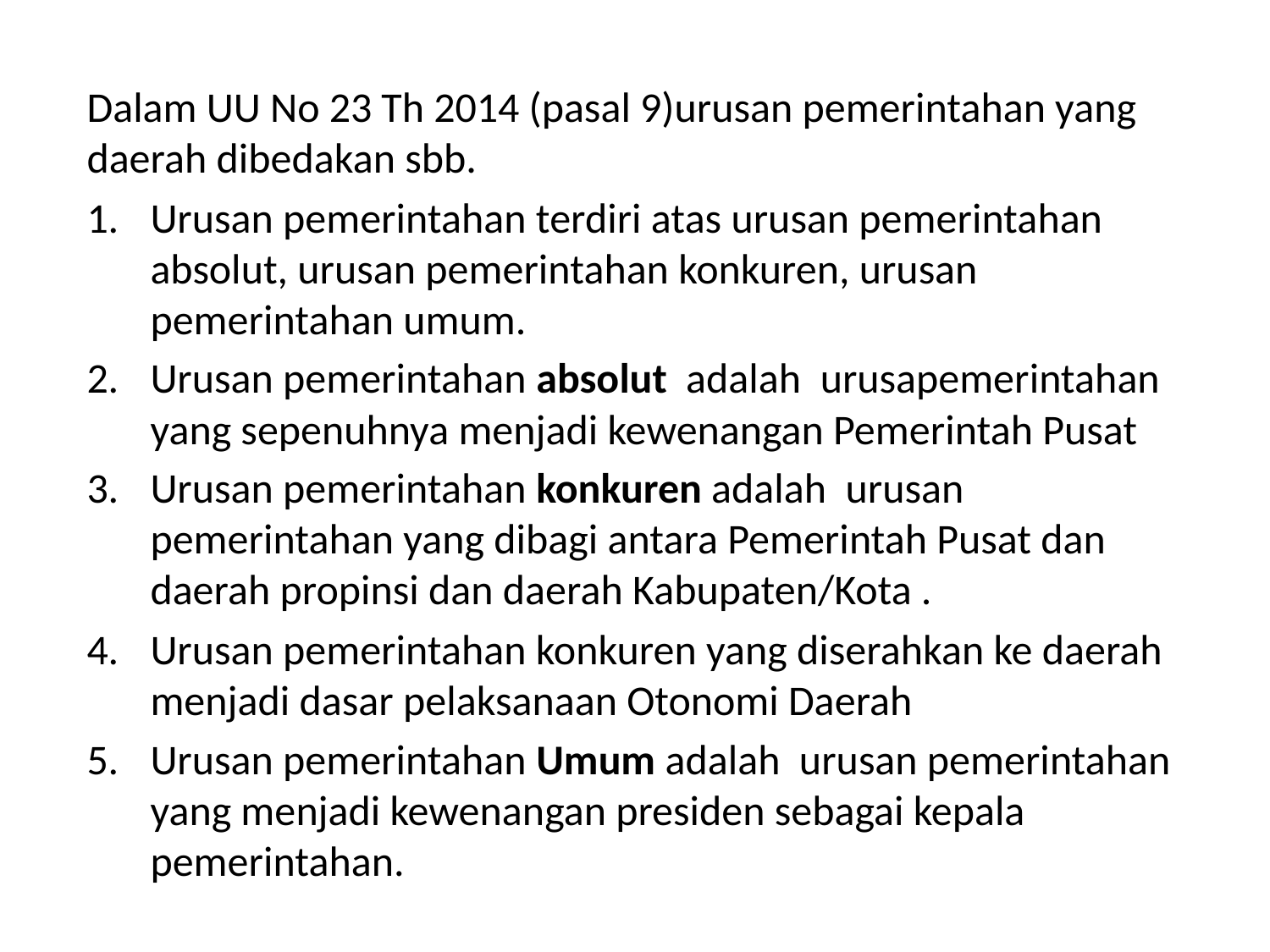

#
Dalam UU No 23 Th 2014 (pasal 9)urusan pemerintahan yang daerah dibedakan sbb.
Urusan pemerintahan terdiri atas urusan pemerintahan absolut, urusan pemerintahan konkuren, urusan pemerintahan umum.
Urusan pemerintahan absolut  adalah  urusapemerintahan yang sepenuhnya menjadi kewenangan Pemerintah Pusat
Urusan pemerintahan konkuren adalah  urusan pemerintahan yang dibagi antara Pemerintah Pusat dan daerah propinsi dan daerah Kabupaten/Kota .
Urusan pemerintahan konkuren yang diserahkan ke daerah menjadi dasar pelaksanaan Otonomi Daerah
Urusan pemerintahan Umum adalah  urusan pemerintahan yang menjadi kewenangan presiden sebagai kepala pemerintahan.